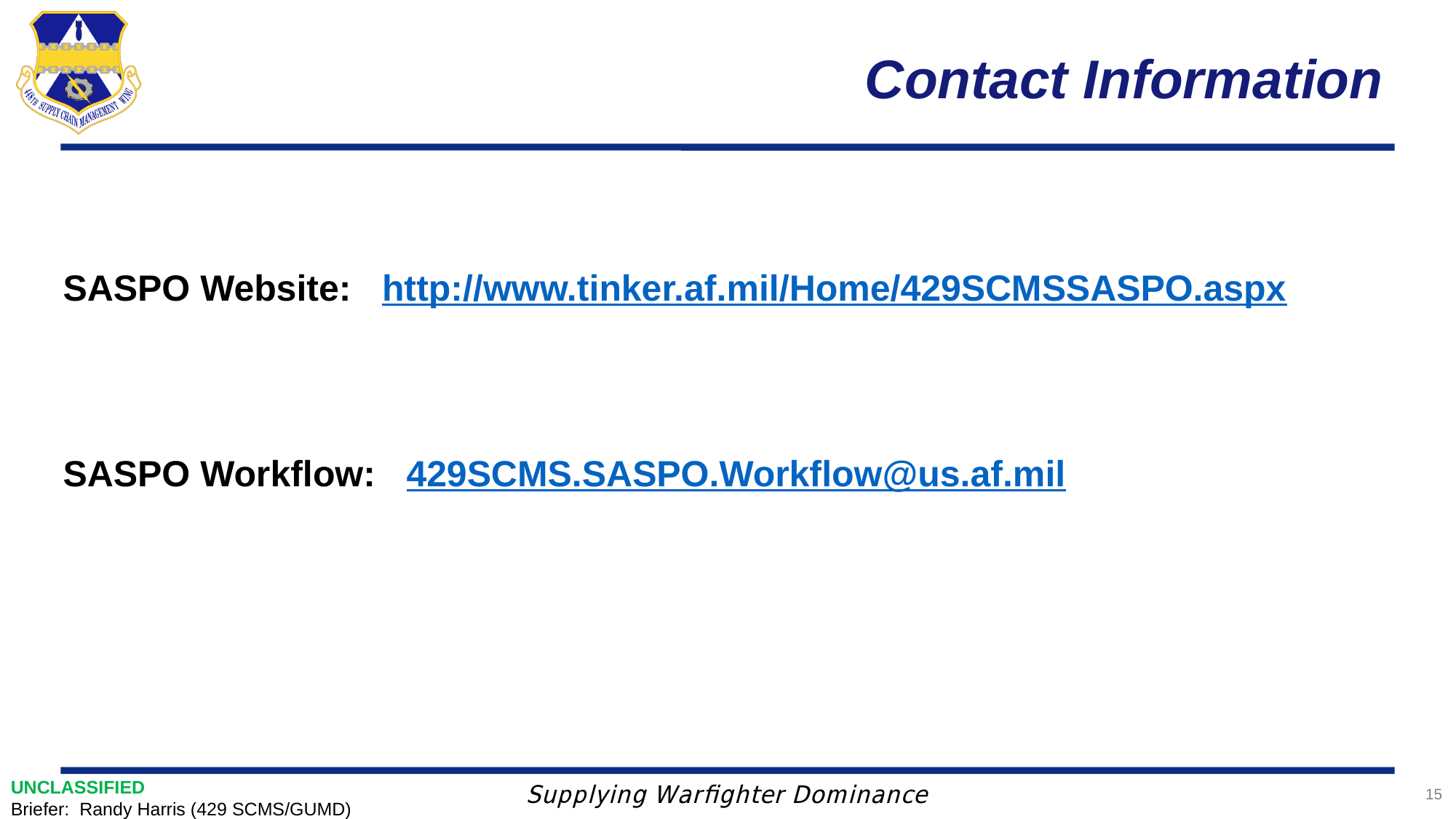

# Contact Information

SASPO Website:   http://www.tinker.af.mil/Home/429SCMSSASPO.aspx

SASPO Workflow:   429SCMS.SASPO.Workflow@us.af.mil

15